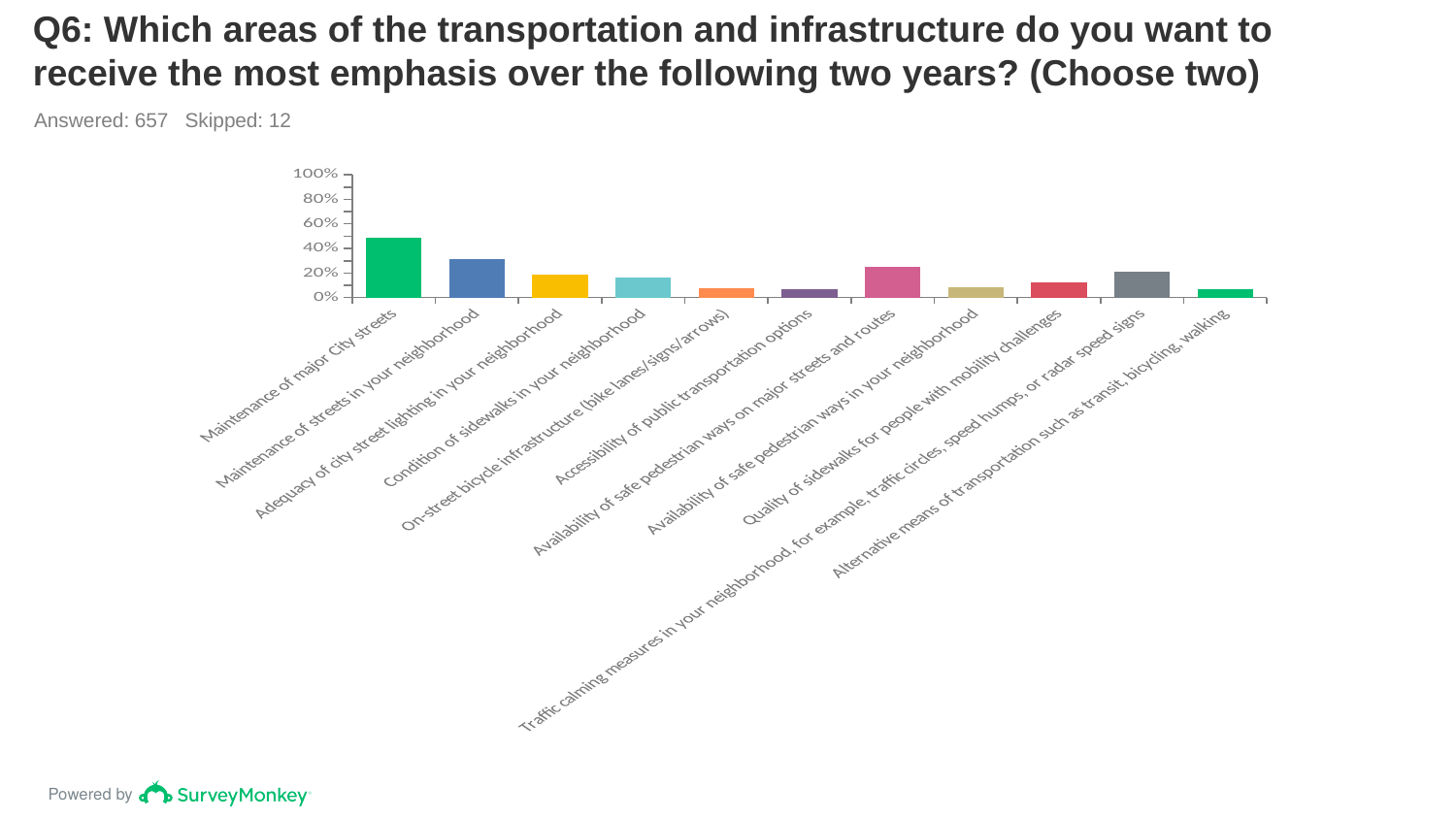

# Q6: Which areas of the transportation and infrastructure do you want to receive the most emphasis over the following two years? (Choose two)
Answered: 657   Skipped: 12

### Chart

| Category |   |
|---|---|
| Maintenance of major City streets | 0.4886 |
| Maintenance of streets in your neighborhood | 0.3166 |
| Adequacy of city street lighting in your neighborhood | 0.1903 |
| Condition of sidewalks in your neighborhood | 0.1613 |
| On-street bicycle infrastructure (bike lanes/signs/arrows) | 0.0761 |
| Accessibility of public transportation options | 0.0731 |
| Availability of safe pedestrian ways on major streets and routes | 0.2466 |
| Availability of safe pedestrian ways in your neighborhood | 0.0868 |
| Quality of sidewalks for people with mobility challenges | 0.1263 |
| Traffic calming measures in your neighborhood, for example, traffic circles, speed humps, or radar speed signs | 0.2116 |
| Alternative means of transportation such as transit, bicycling, walking | 0.0715 |